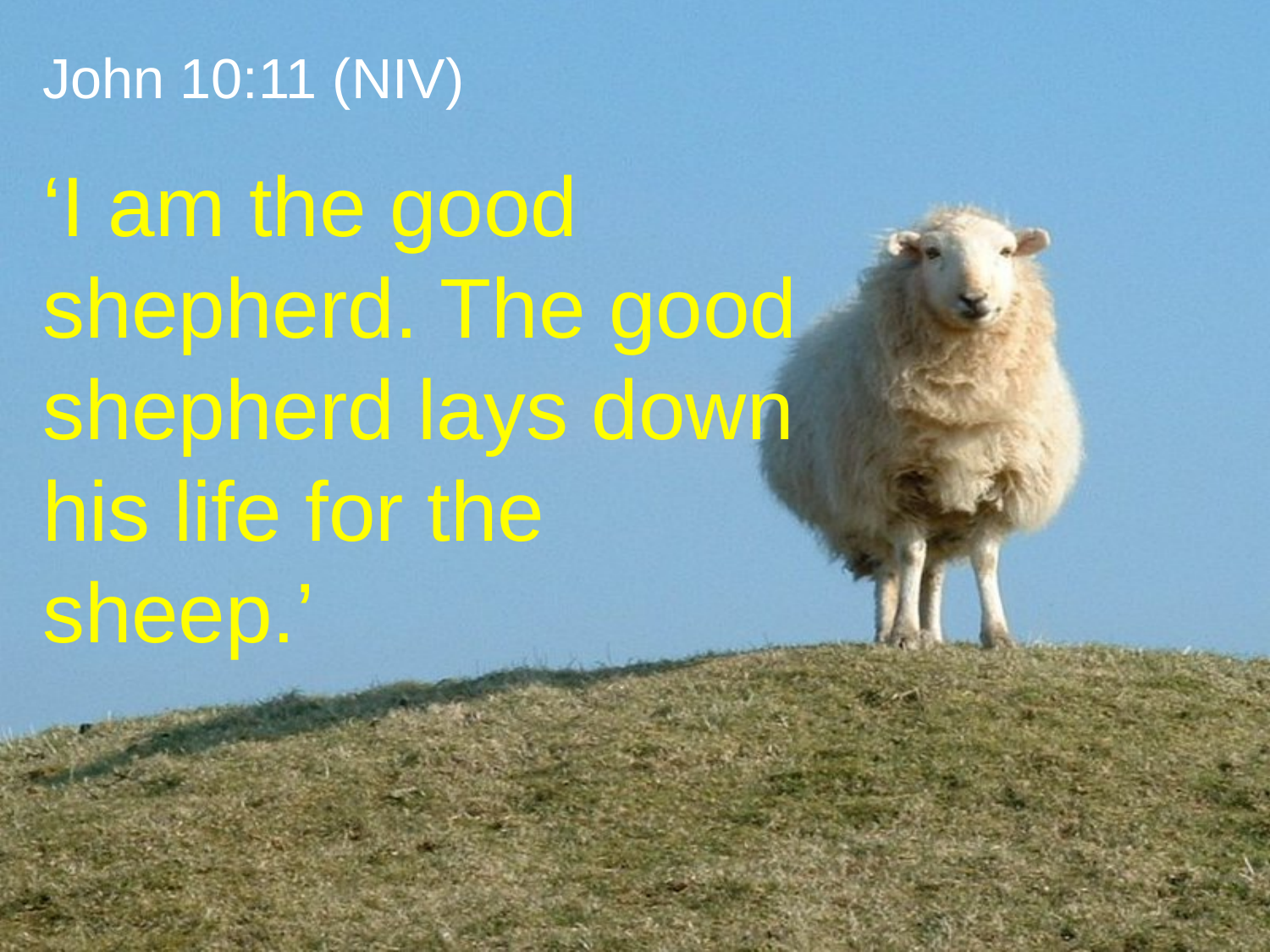

John 10:11 (NIV)

‘I am the good shepherd. The good shepherd lays down his life for the sheep.’